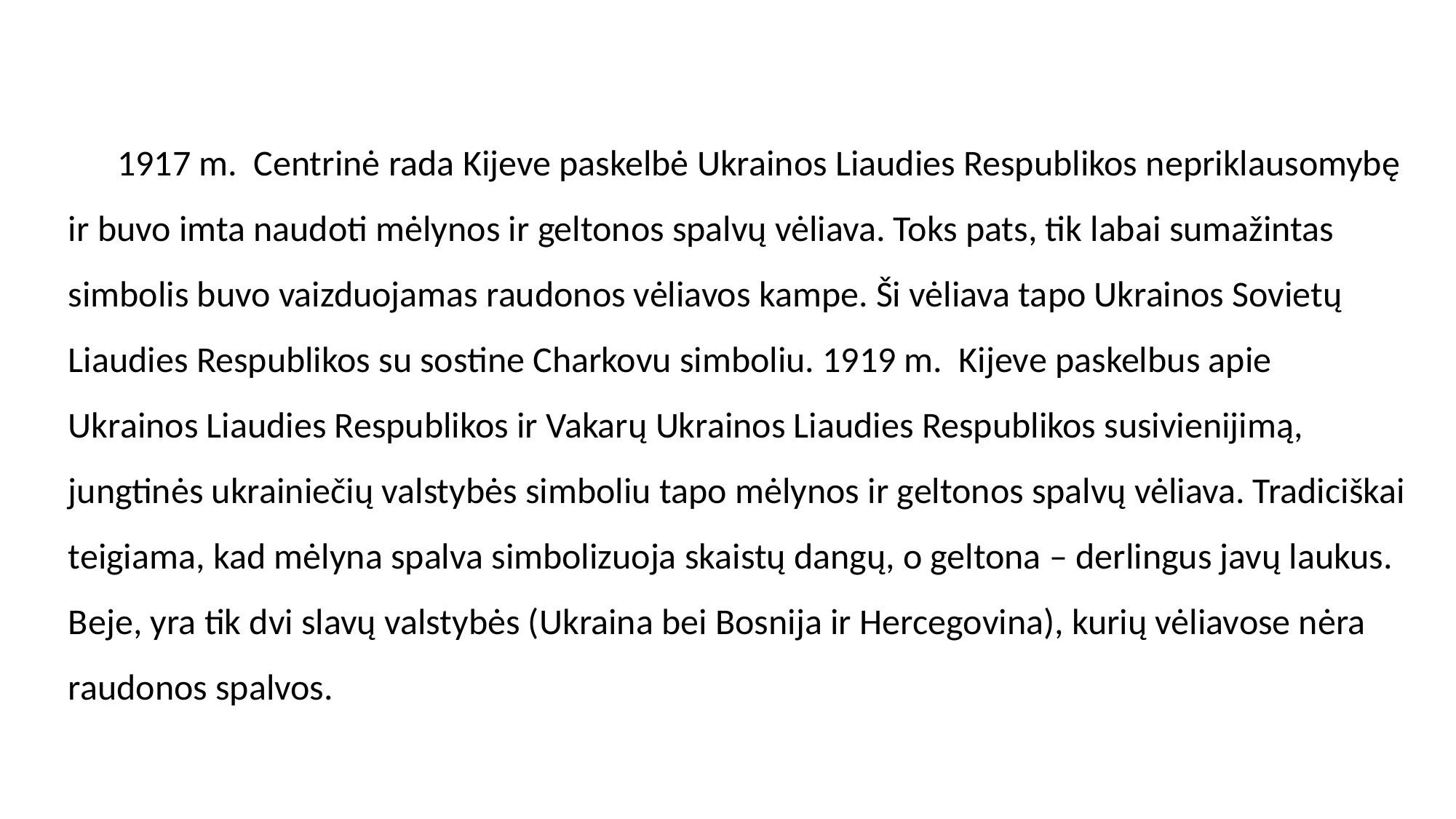

1917 m.  Centrinė rada Kijeve paskelbė Ukrainos Liaudies Respublikos nepriklausomybę ir buvo imta naudoti mėlynos ir geltonos spalvų vėliava. Toks pats, tik labai sumažintas simbolis buvo vaizduojamas raudonos vėliavos kampe. Ši vėliava tapo Ukrainos Sovietų Liaudies Respublikos su sostine Charkovu simboliu. 1919 m.  Kijeve paskelbus apie Ukrainos Liaudies Respublikos ir Vakarų Ukrainos Liaudies Respublikos susivienijimą, jungtinės ukrainiečių valstybės simboliu tapo mėlynos ir geltonos spalvų vėliava. Tradiciškai teigiama, kad mėlyna spalva simbolizuoja skaistų dangų, o geltona – derlingus javų laukus. Beje, yra tik dvi slavų valstybės (Ukraina bei Bosnija ir Hercegovina), kurių vėliavose nėra raudonos spalvos.